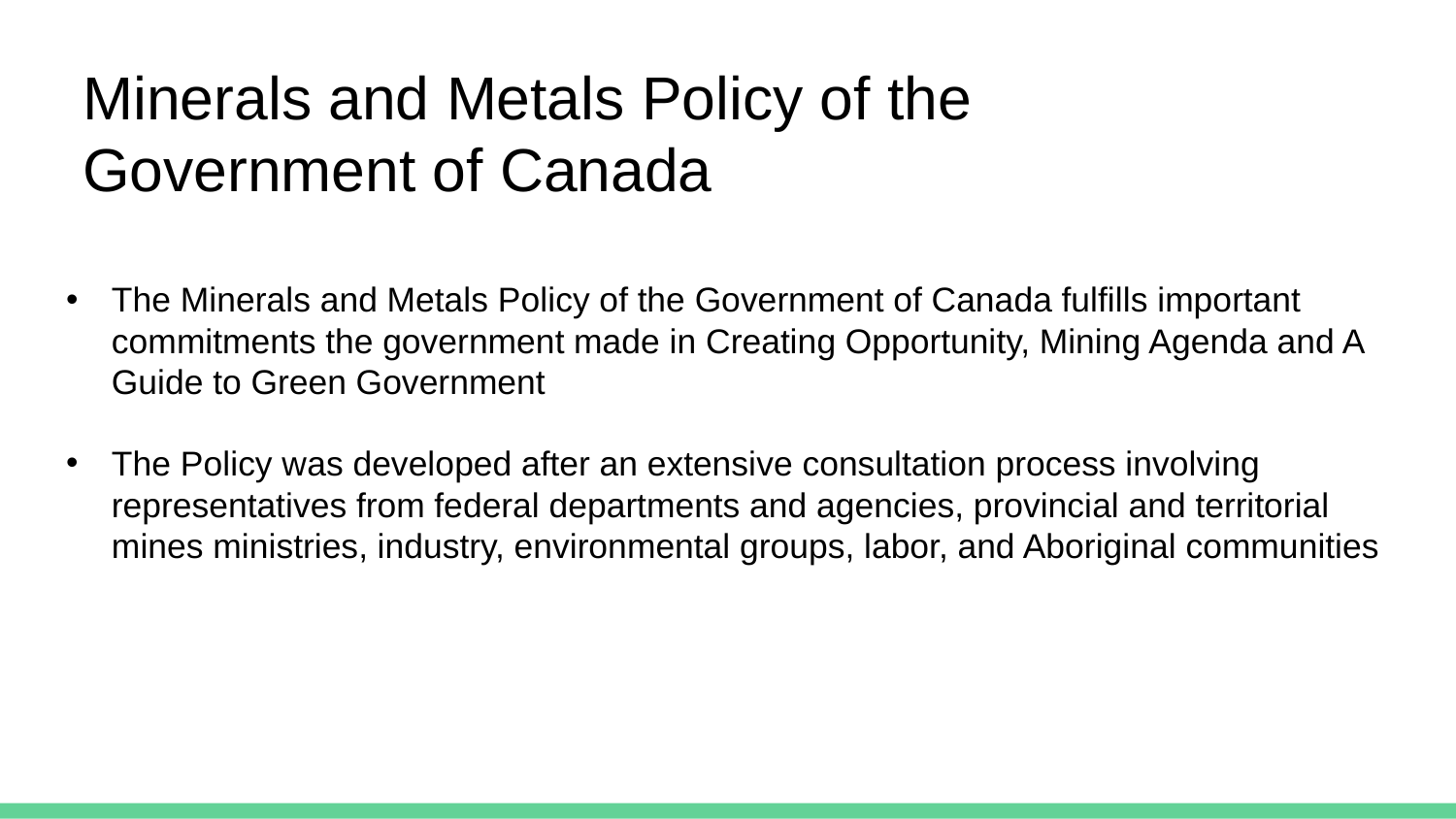

# Minerals and Metals Policy of the Government of Canada
The Minerals and Metals Policy of the Government of Canada fulfills important commitments the government made in Creating Opportunity, Mining Agenda and A Guide to Green Government
The Policy was developed after an extensive consultation process involving representatives from federal departments and agencies, provincial and territorial mines ministries, industry, environmental groups, labor, and Aboriginal communities